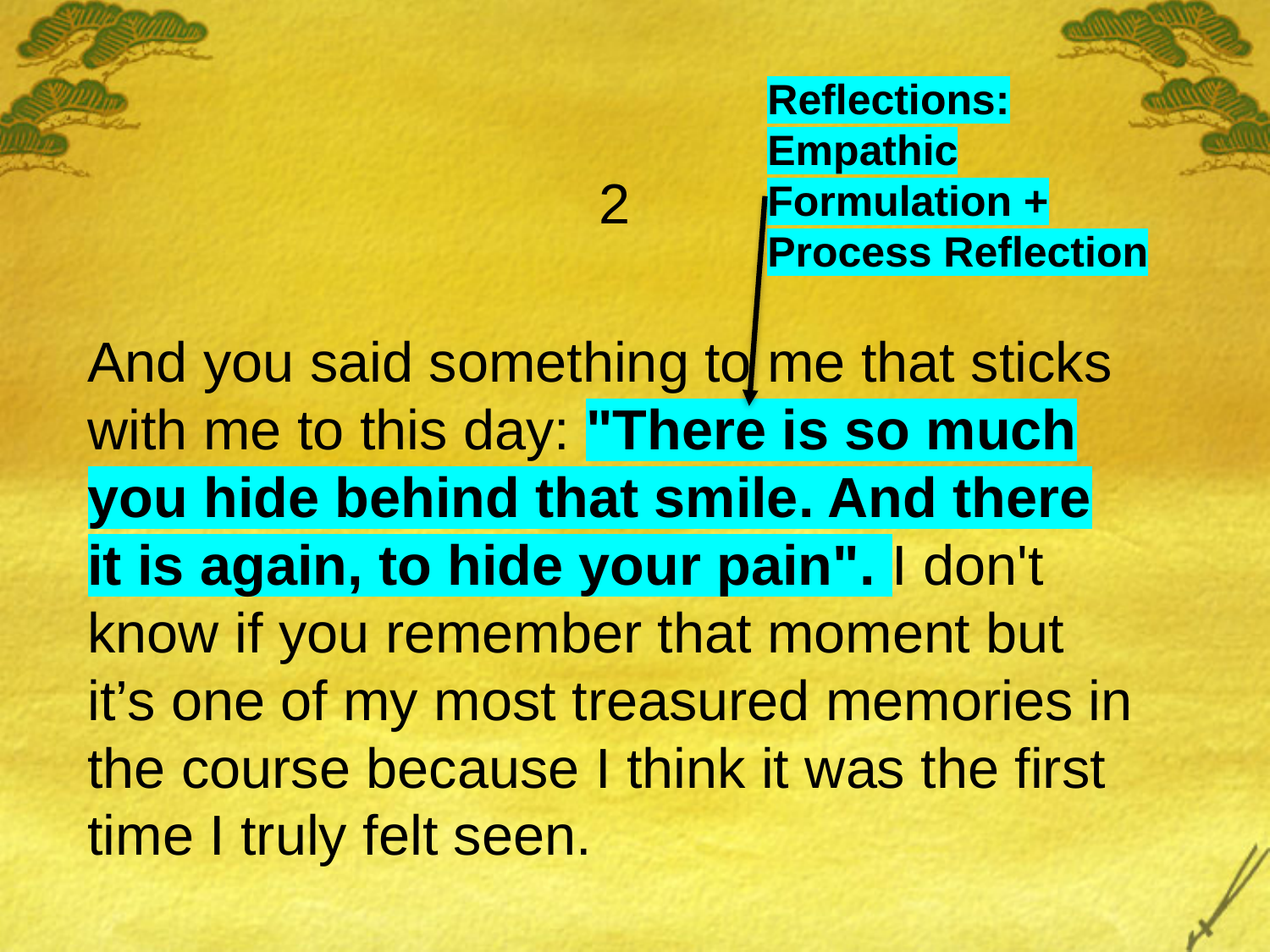

Reflections: Empathic Formulation + Process Reflection
2

And you said something to me that sticks with me to this day: "There is so much you hide behind that smile. And there it is again, to hide your pain". I don't know if you remember that moment but it’s one of my most treasured memories in the course because I think it was the first time I truly felt seen.